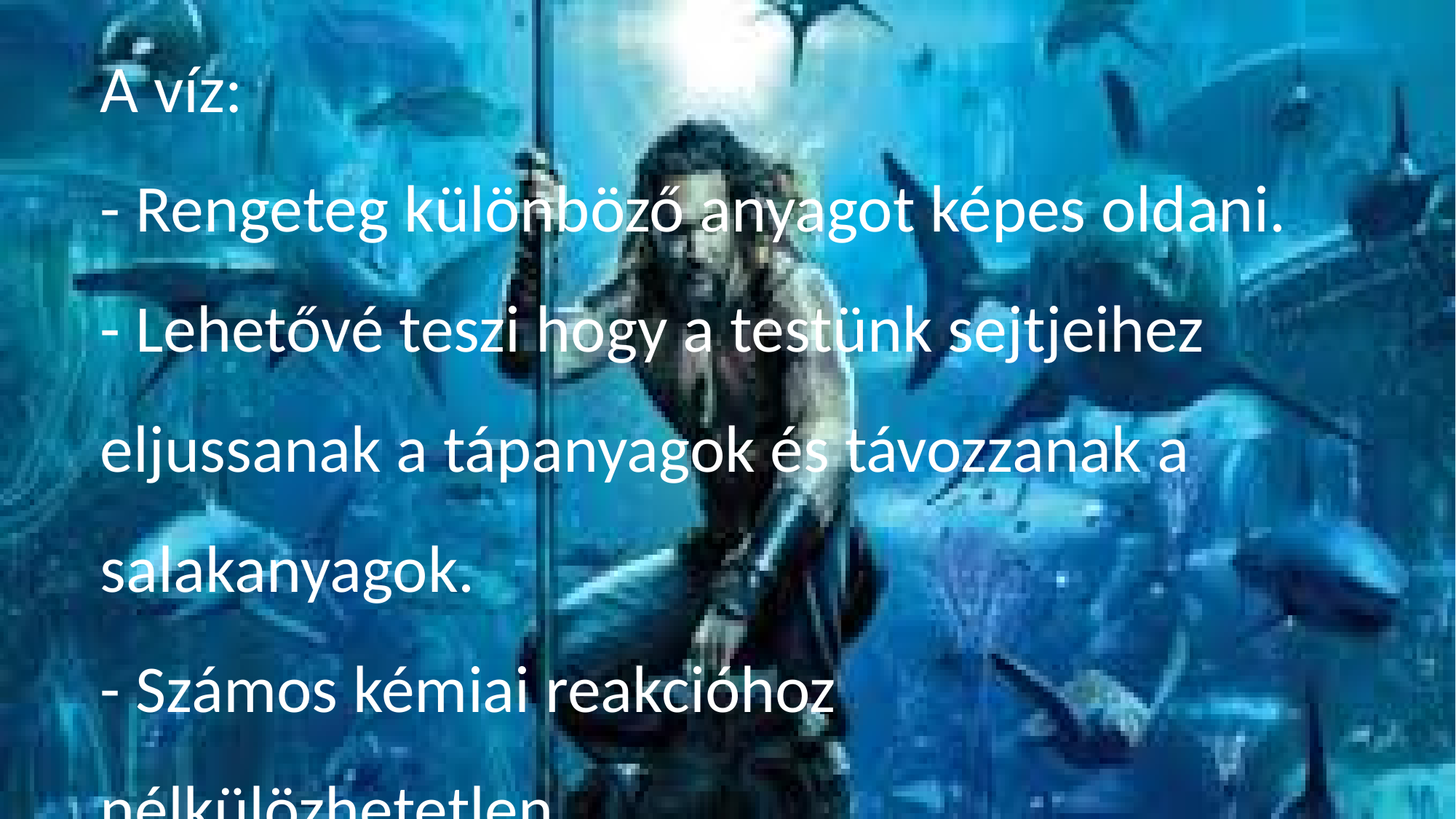

# A víz: - Rengeteg különböző anyagot képes oldani. - Lehetővé teszi hogy a testünk sejtjeihez eljussanak a tápanyagok és távozzanak a salakanyagok. - Számos kémiai reakcióhoz nélkülözhetetlen.